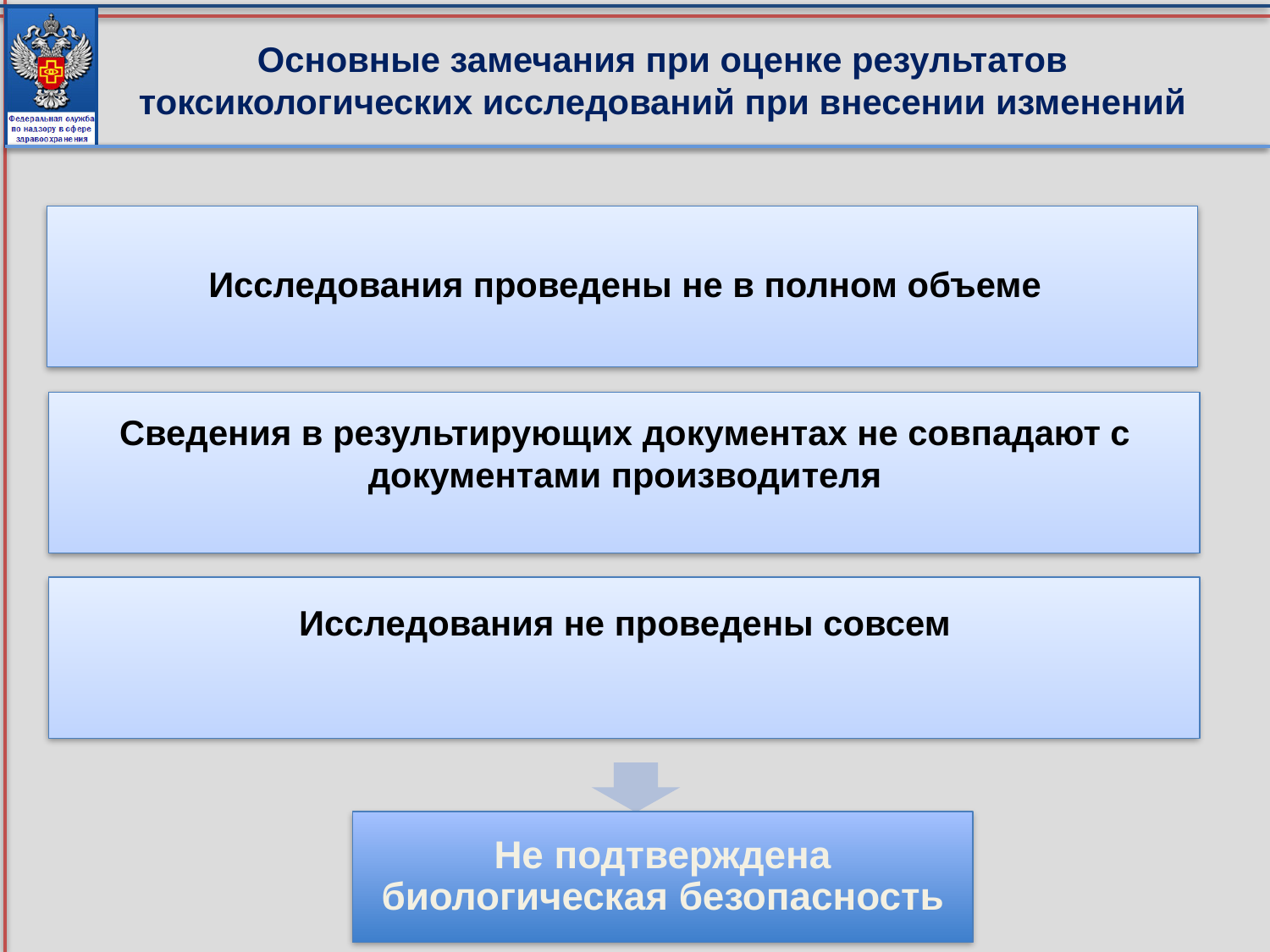

# Основные замечания при оценке результатов токсикологических исследований при внесении изменений

Исследования проведены не в полном объеме

Сведения в результирующих документах не совпадают с документами производителя

Исследования не проведены совсем

Не подтверждена биологическая безопасность